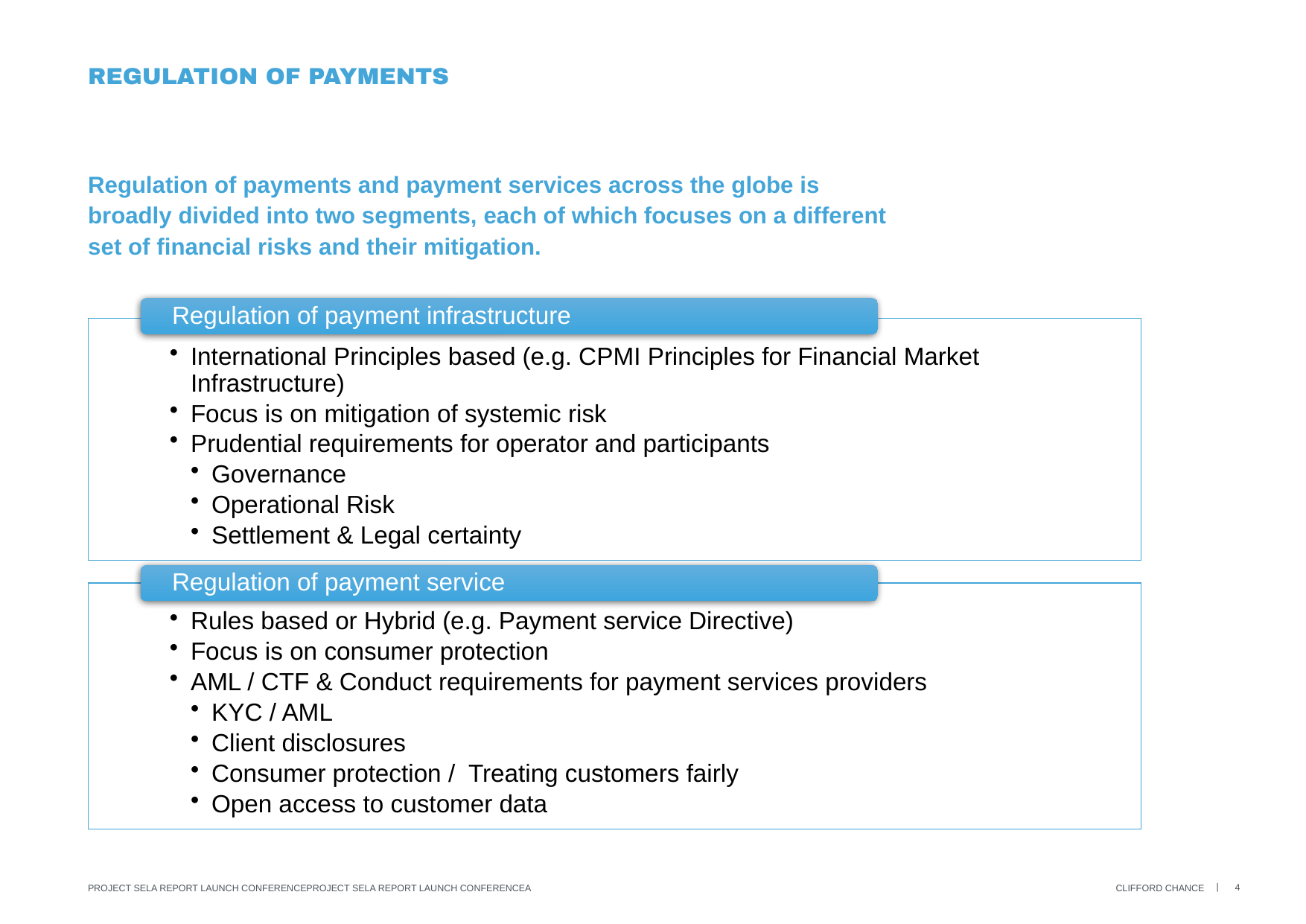

# Regulation of Payments
Regulation of payments and payment services across the globe is broadly divided into two segments, each of which focuses on a different set of financial risks and their mitigation.
International Principles based (e.g. CPMI Principles for Financial Market Infrastructure)
Focus is on mitigation of systemic risk
Prudential requirements for operator and participants
Governance
Operational Risk
Settlement & Legal certainty
Regulation of payment infrastructure
Rules based or Hybrid (e.g. Payment service Directive)
Focus is on consumer protection
AML / CTF & Conduct requirements for payment services providers
KYC / AML
Client disclosures
Consumer protection /  Treating customers fairly
Open access to customer data
Regulation of payment service

4
Project Sela Report Launch ConferenceProject Sela Report Launch ConferenceA